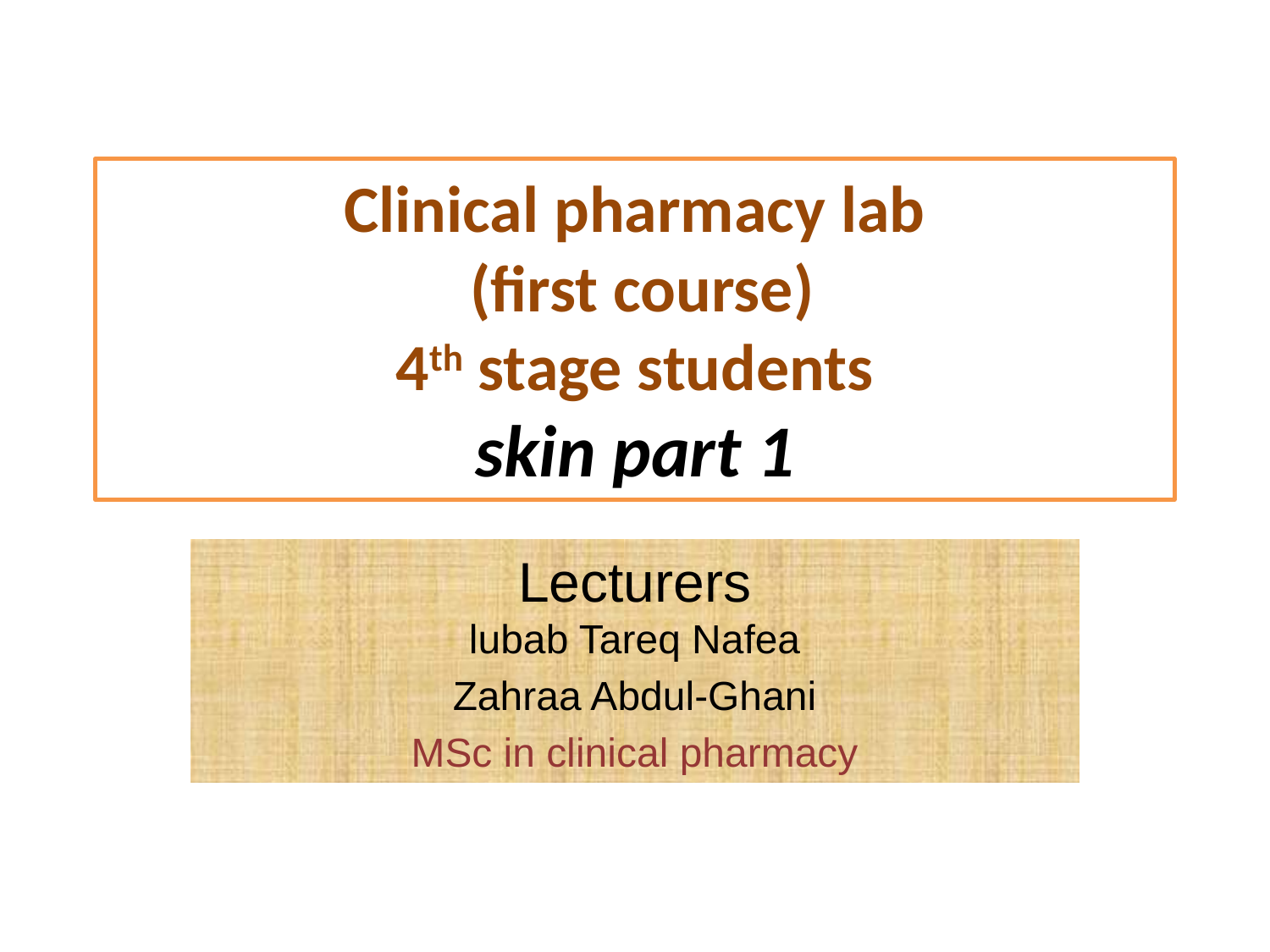

# Clinical pharmacy lab (first course) 4th stage students skin part 1
Lecturers
lubab Tareq Nafea
Zahraa Abdul-Ghani
MSc in clinical pharmacy